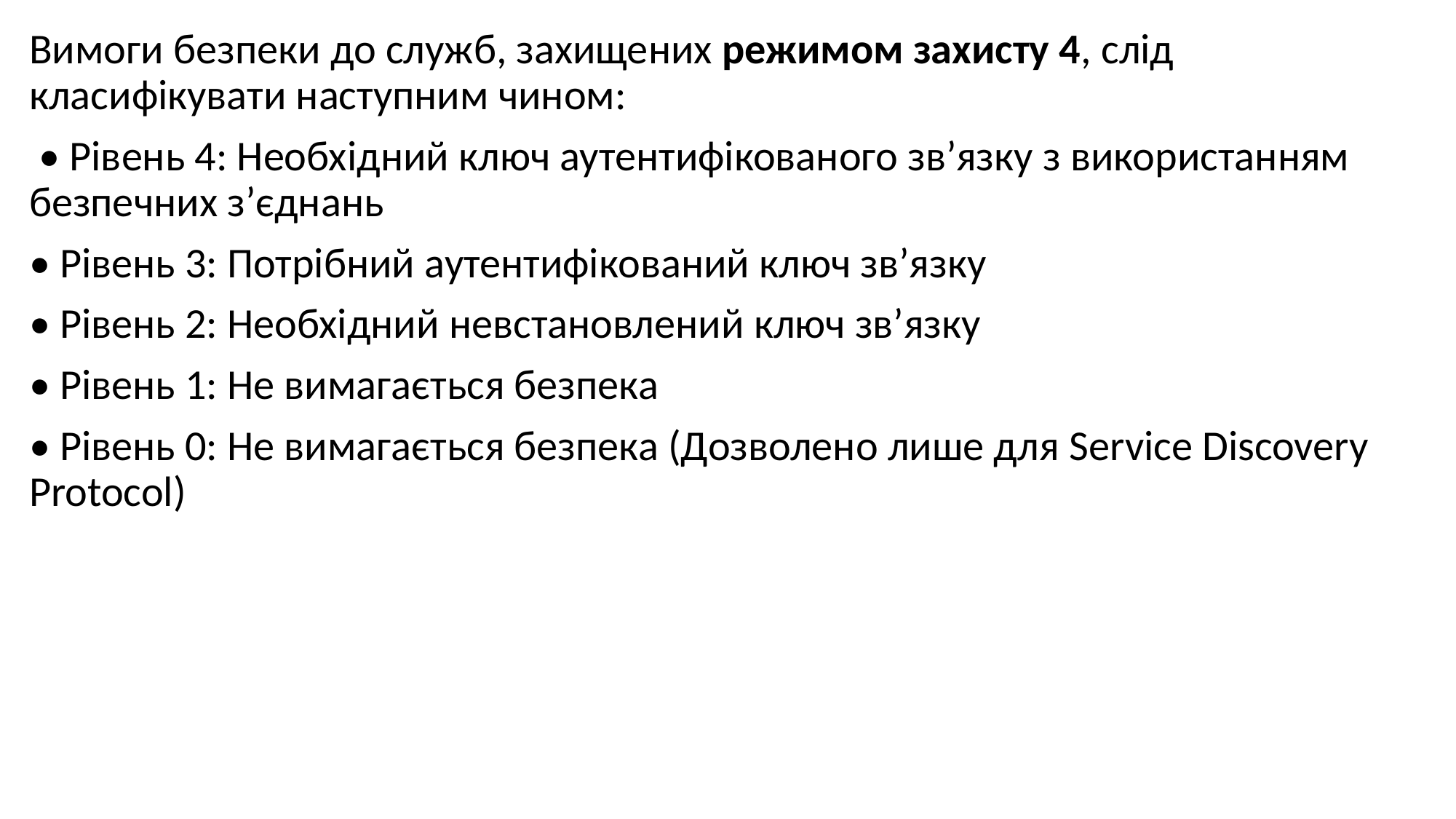

Вимоги безпеки до служб, захищених режимом захисту 4, слід класифікувати наступним чином:
 • Рівень 4: Необхідний ключ аутентифікованого зв’язку з використанням безпечних з’єднань
• Рівень 3: Потрібний аутентифікований ключ зв’язку
• Рівень 2: Необхідний невстановлений ключ зв’язку
• Рівень 1: Не вимагається безпека
• Рівень 0: Не вимагається безпека (Дозволено лише для Service Discovery Protocol)